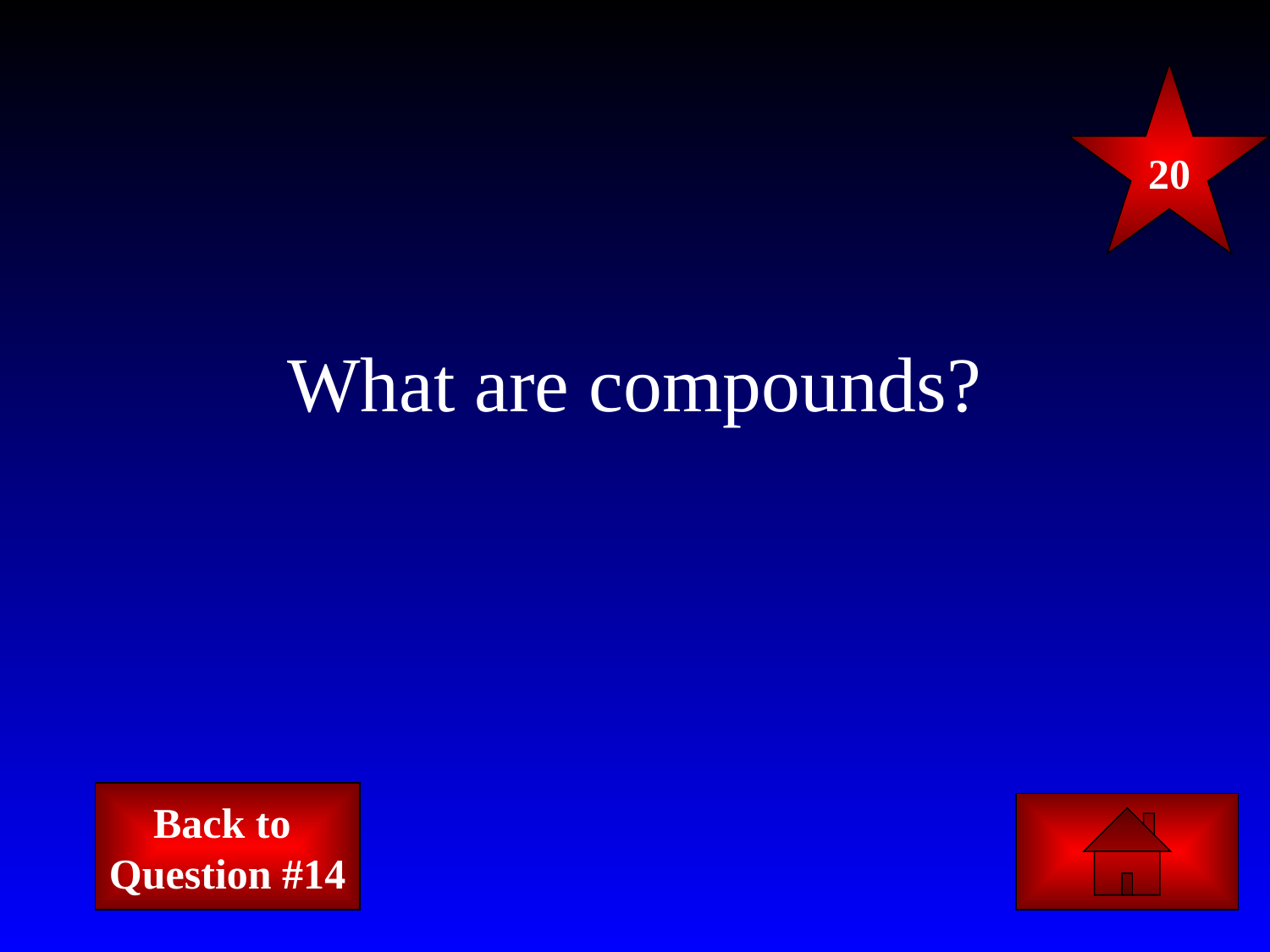

20
# What are compounds?
Back to
Question #14